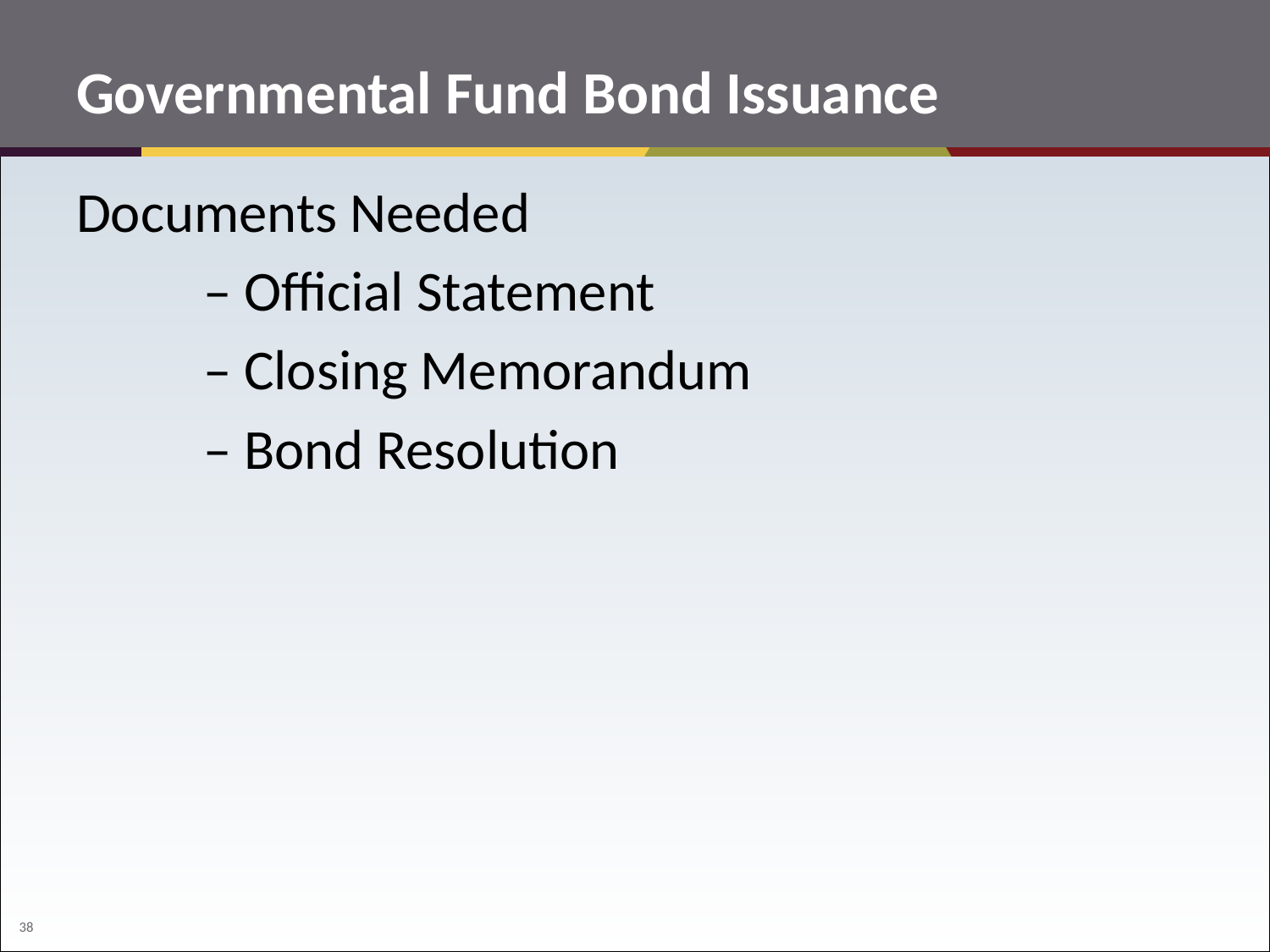

# Governmental Fund Bond Issuance
Documents Needed
	– Official Statement
	– Closing Memorandum
	– Bond Resolution